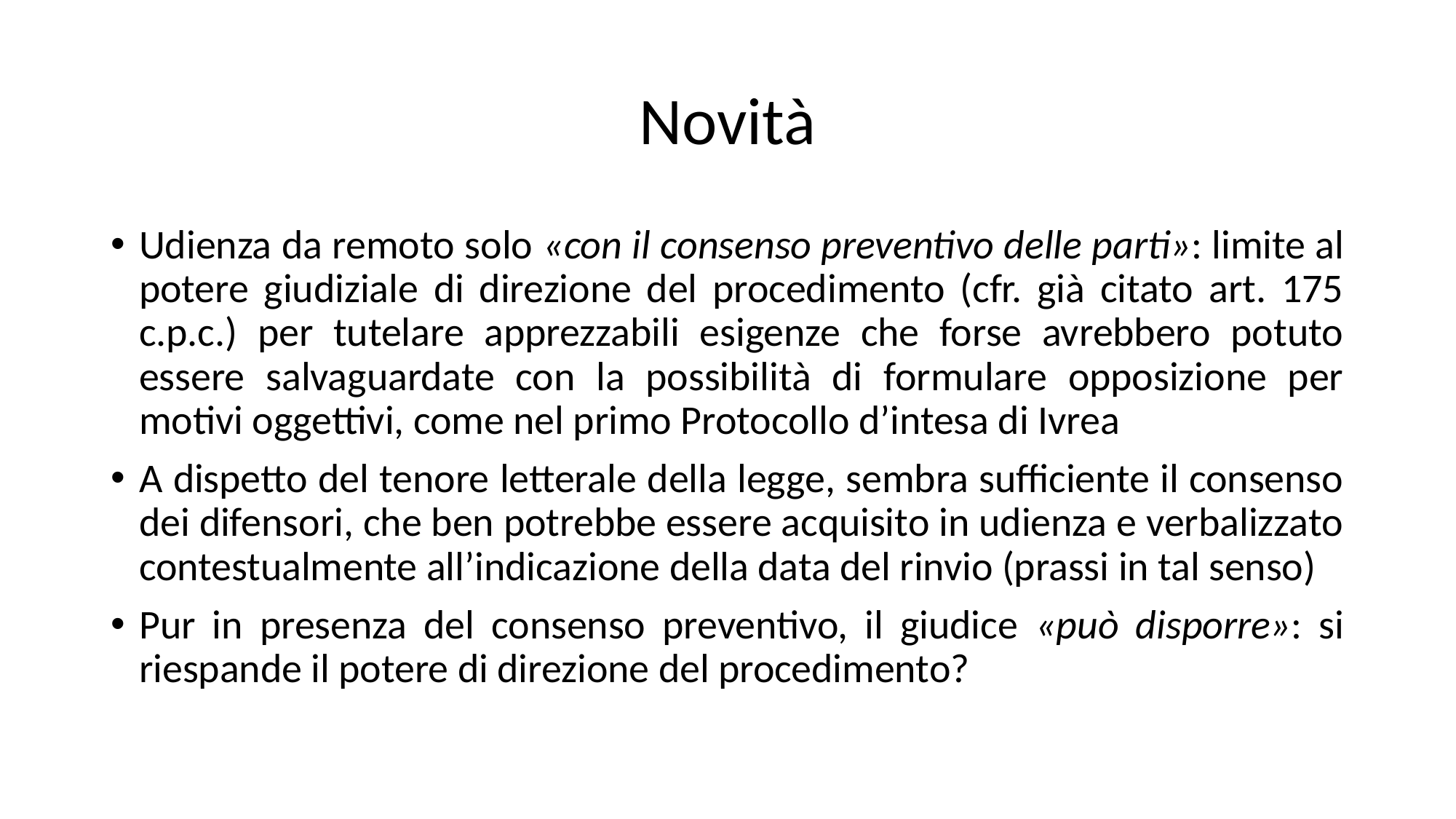

# Novità
Udienza da remoto solo «con il consenso preventivo delle parti»: limite al potere giudiziale di direzione del procedimento (cfr. già citato art. 175 c.p.c.) per tutelare apprezzabili esigenze che forse avrebbero potuto essere salvaguardate con la possibilità di formulare opposizione per motivi oggettivi, come nel primo Protocollo d’intesa di Ivrea
A dispetto del tenore letterale della legge, sembra sufficiente il consenso dei difensori, che ben potrebbe essere acquisito in udienza e verbalizzato contestualmente all’indicazione della data del rinvio (prassi in tal senso)
Pur in presenza del consenso preventivo, il giudice «può disporre»: si riespande il potere di direzione del procedimento?